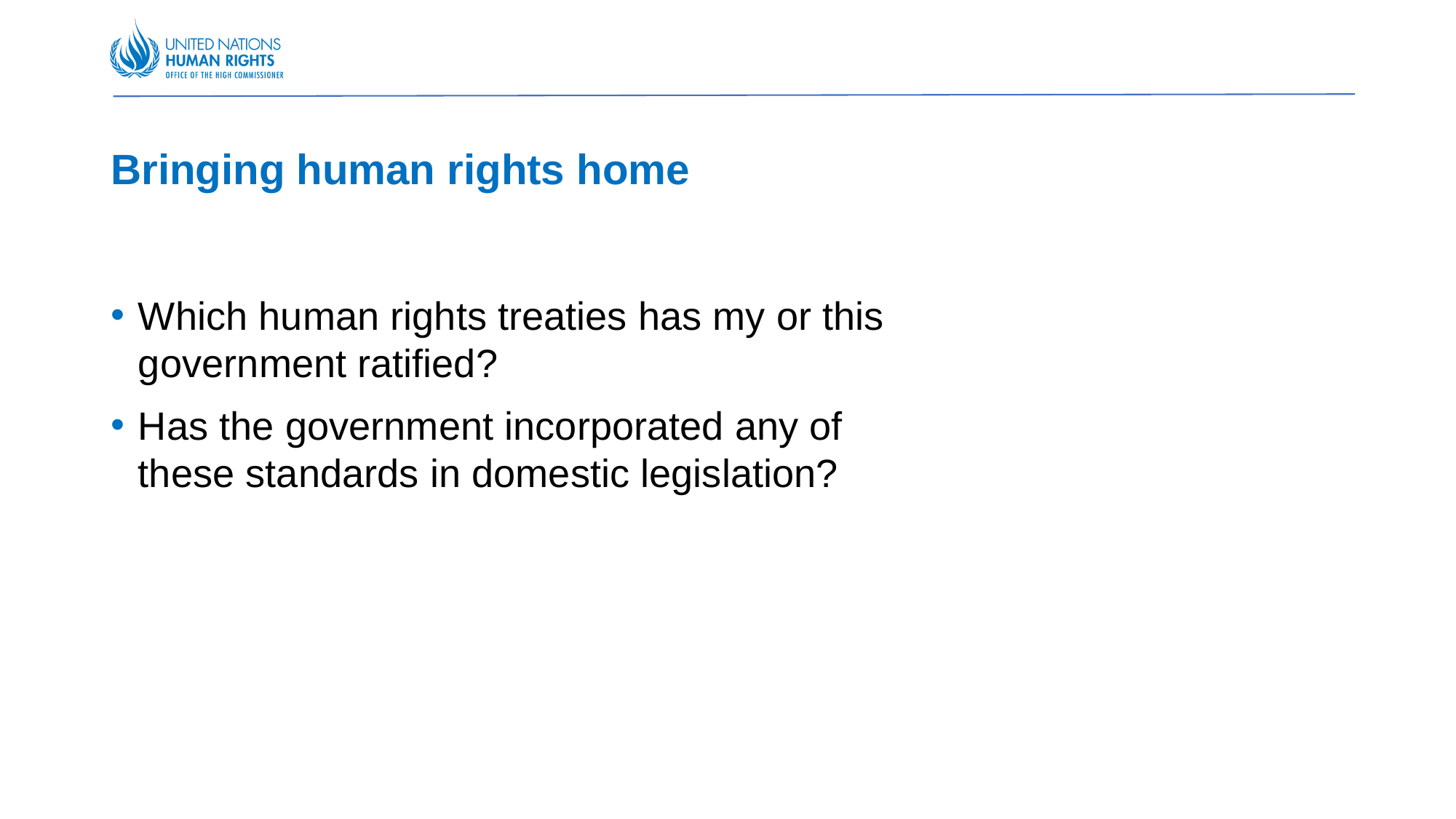

# Bringing human rights home
Which human rights treaties has my or this government ratified?
Has the government incorporated any of these standards in domestic legislation?